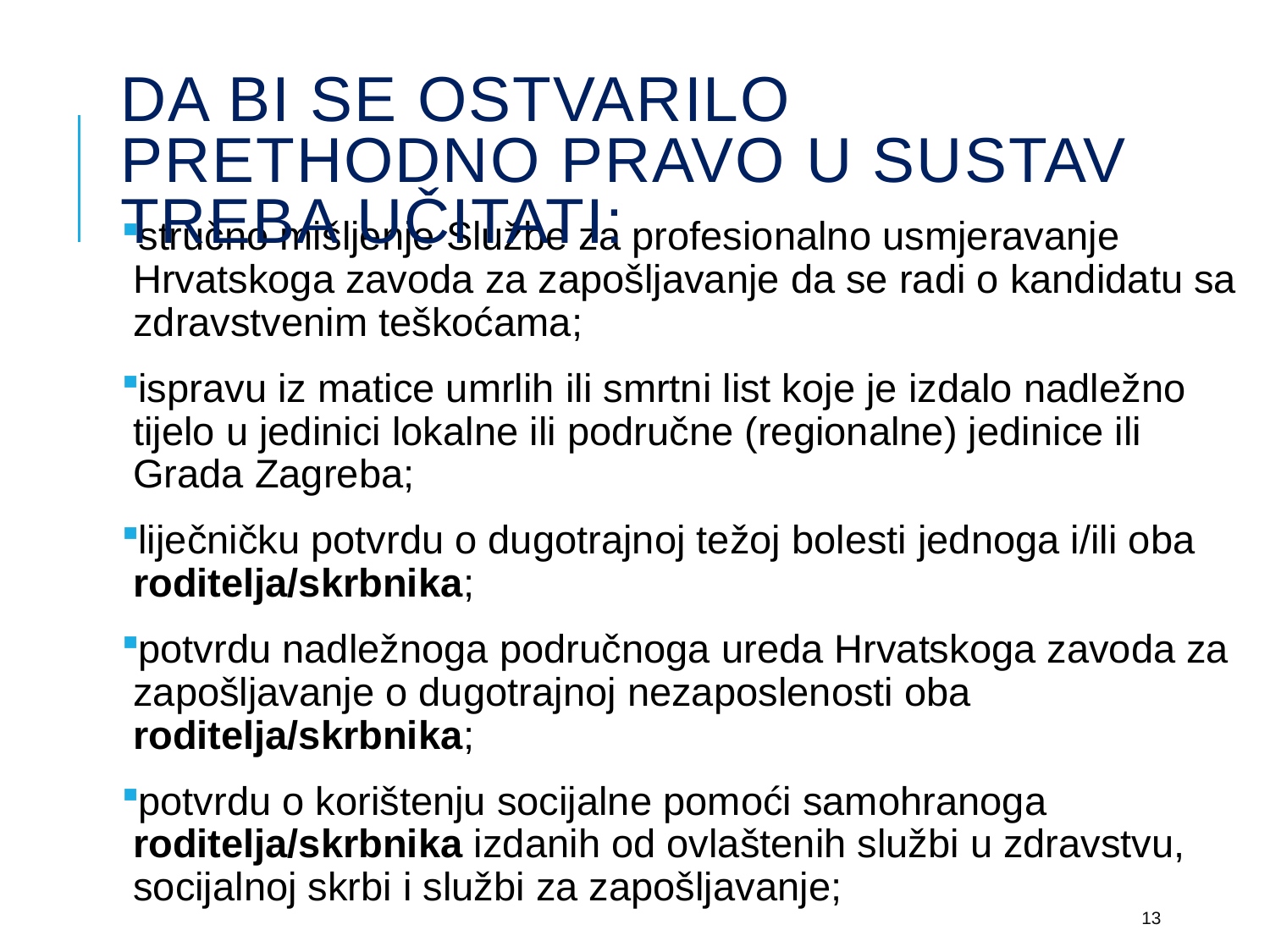

Da bi se ostvarilo prethodno pravo u sustav treba učitati:
stručno mišljenje Službe za profesionalno usmjeravanje Hrvatskoga zavoda za zapošljavanje da se radi o kandidatu sa zdravstvenim teškoćama;
ispravu iz matice umrlih ili smrtni list koje je izdalo nadležno tijelo u jedinici lokalne ili područne (regionalne) jedinice ili Grada Zagreba;
liječničku potvrdu o dugotrajnoj težoj bolesti jednoga i/ili oba roditelja/skrbnika;
potvrdu nadležnoga područnoga ureda Hrvatskoga zavoda za zapošljavanje o dugotrajnoj nezaposlenosti oba roditelja/skrbnika;
potvrdu o korištenju socijalne pomoći samohranoga roditelja/skrbnika izdanih od ovlaštenih službi u zdravstvu, socijalnoj skrbi i službi za zapošljavanje;
13